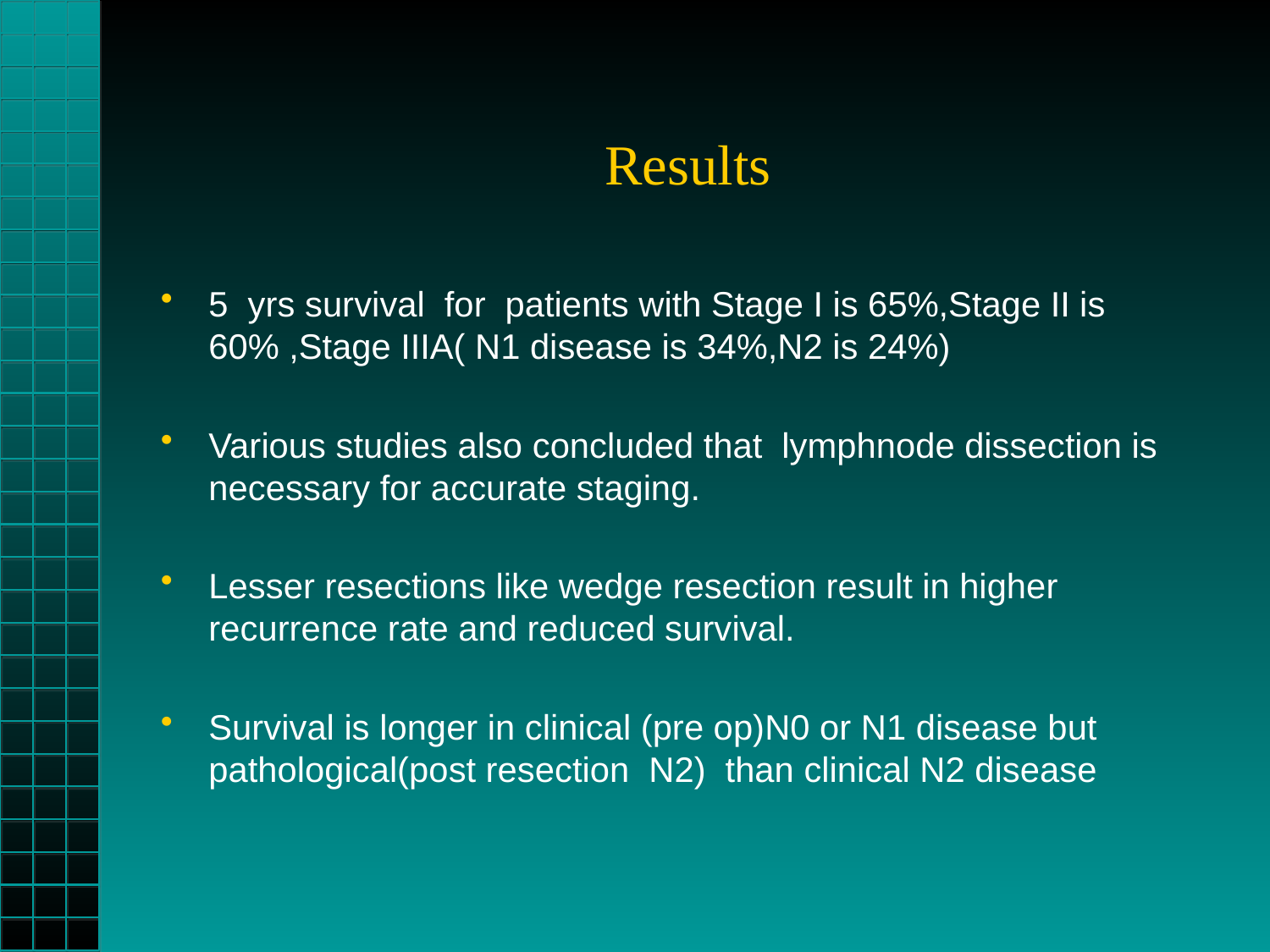

# Results
5  yrs survival  for  patients with Stage I is 65%,Stage II is 60% ,Stage IIIA( N1 disease is 34%,N2 is 24%)

Various studies also concluded that  lymphnode dissection is necessary for accurate staging.

Lesser resections like wedge resection result in higher recurrence rate and reduced survival.

Survival is longer in clinical (pre op)N0 or N1 disease but pathological(post resection  N2)  than clinical N2 disease